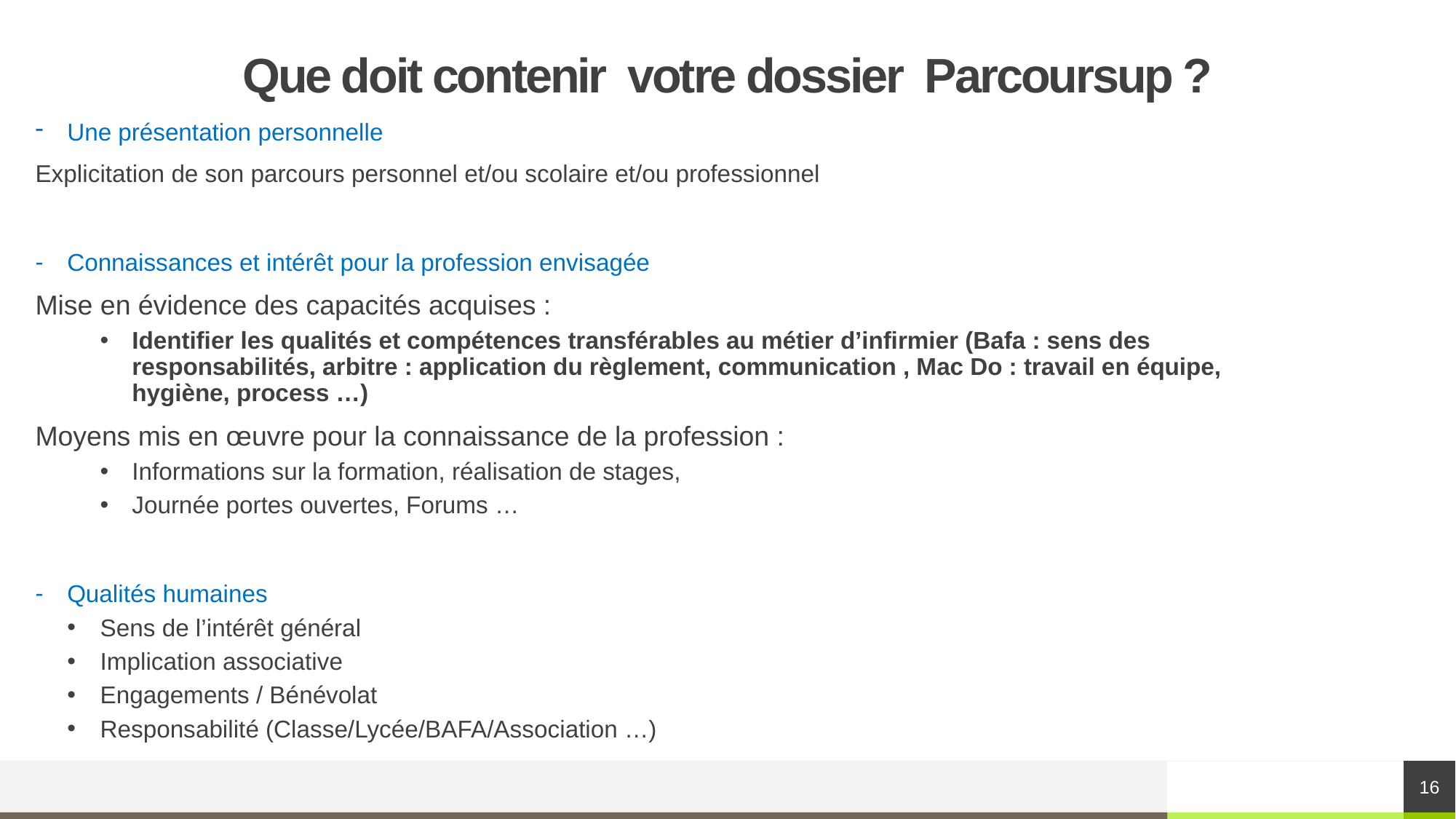

# Que doit contenir  votre dossier  Parcoursup ?
Une présentation personnelle
Explicitation de son parcours personnel et/ou scolaire et/ou professionnel

Connaissances et intérêt pour la profession envisagée
Mise en évidence des capacités acquises :
Identifier les qualités et compétences transférables au métier d’infirmier (Bafa : sens des responsabilités, arbitre : application du règlement, communication , Mac Do : travail en équipe, hygiène, process …)
Moyens mis en œuvre pour la connaissance de la profession :
Informations sur la formation, réalisation de stages,
Journée portes ouvertes, Forums …

Qualités humaines
Sens de l’intérêt général
Implication associative
Engagements / Bénévolat
Responsabilité (Classe/Lycée/BAFA/Association …)

16